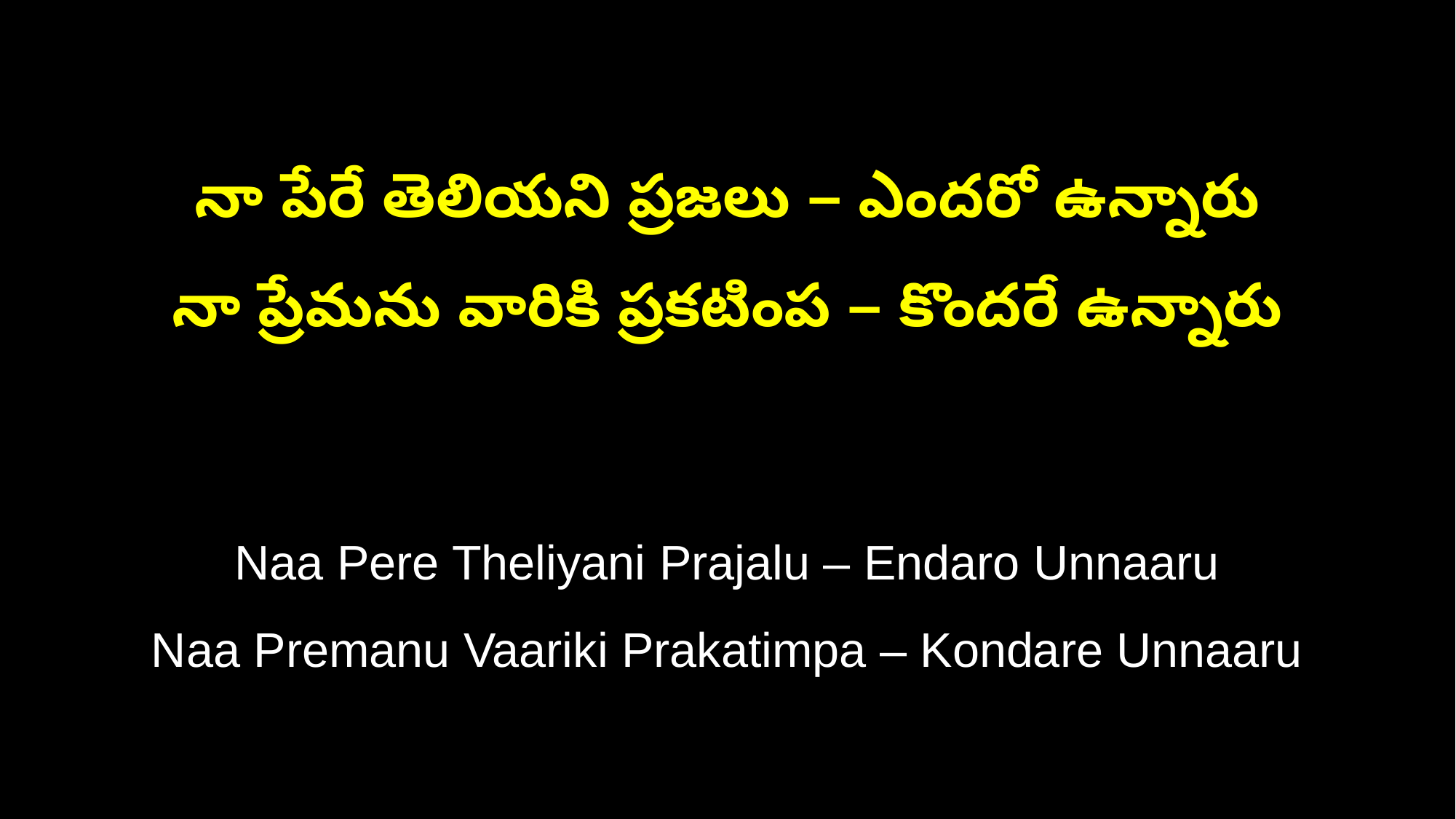

నా పేరే తెలియని ప్రజలు – ఎందరో ఉన్నారు
నా ప్రేమను వారికి ప్రకటింప – కొందరే ఉన్నారు
Naa Pere Theliyani Prajalu – Endaro Unnaaru
Naa Premanu Vaariki Prakatimpa – Kondare Unnaaru